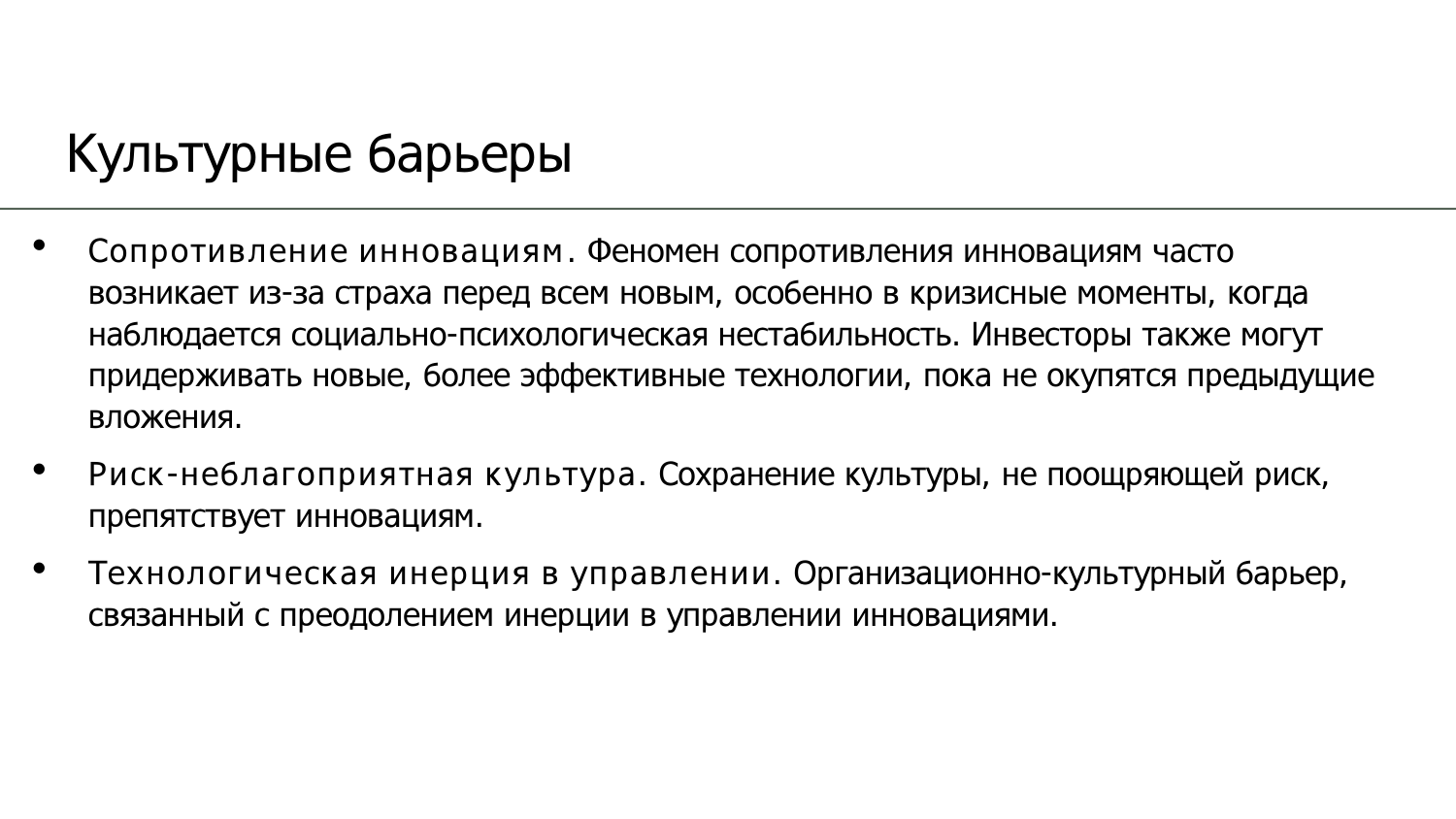

# Культурные барьеры
Сопротивление инновациям. Феномен сопротивления инновациям часто возникает из-за страха перед всем новым, особенно в кризисные моменты, когда наблюдается социально-психологическая нестабильность. Инвесторы также могут придерживать новые, более эффективные технологии, пока не окупятся предыдущие вложения.
Риск-неблагоприятная культура. Сохранение культуры, не поощряющей риск, препятствует инновациям.
Технологическая инерция в управлении. Организационно-культурный барьер, связанный с преодолением инерции в управлении инновациями.